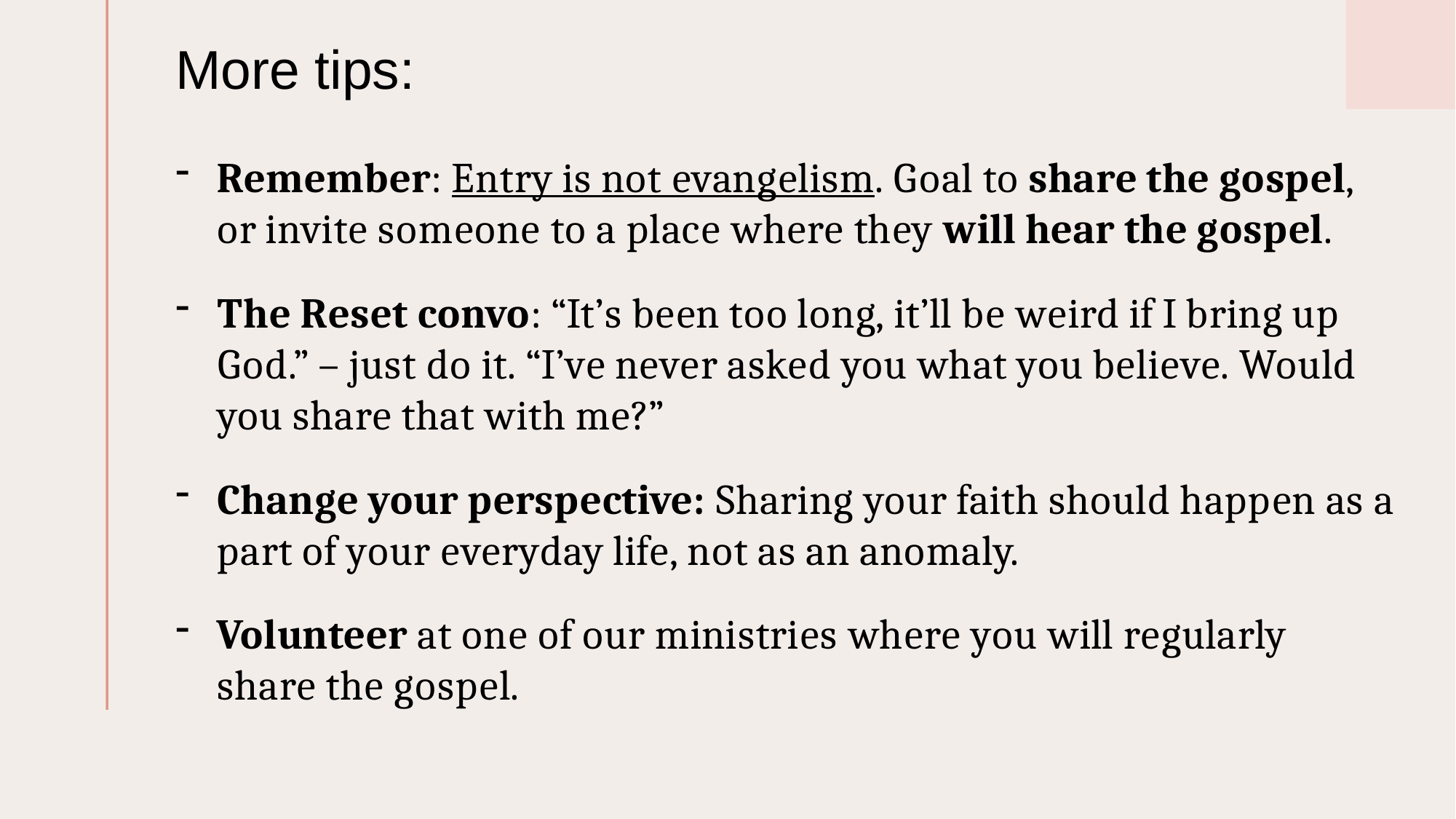

# More tips:
Remember: Entry is not evangelism. Goal to share the gospel, or invite someone to a place where they will hear the gospel.
The Reset convo: “It’s been too long, it’ll be weird if I bring up God.” – just do it. “I’ve never asked you what you believe. Would you share that with me?”
Change your perspective: Sharing your faith should happen as a part of your everyday life, not as an anomaly.
Volunteer at one of our ministries where you will regularly share the gospel.